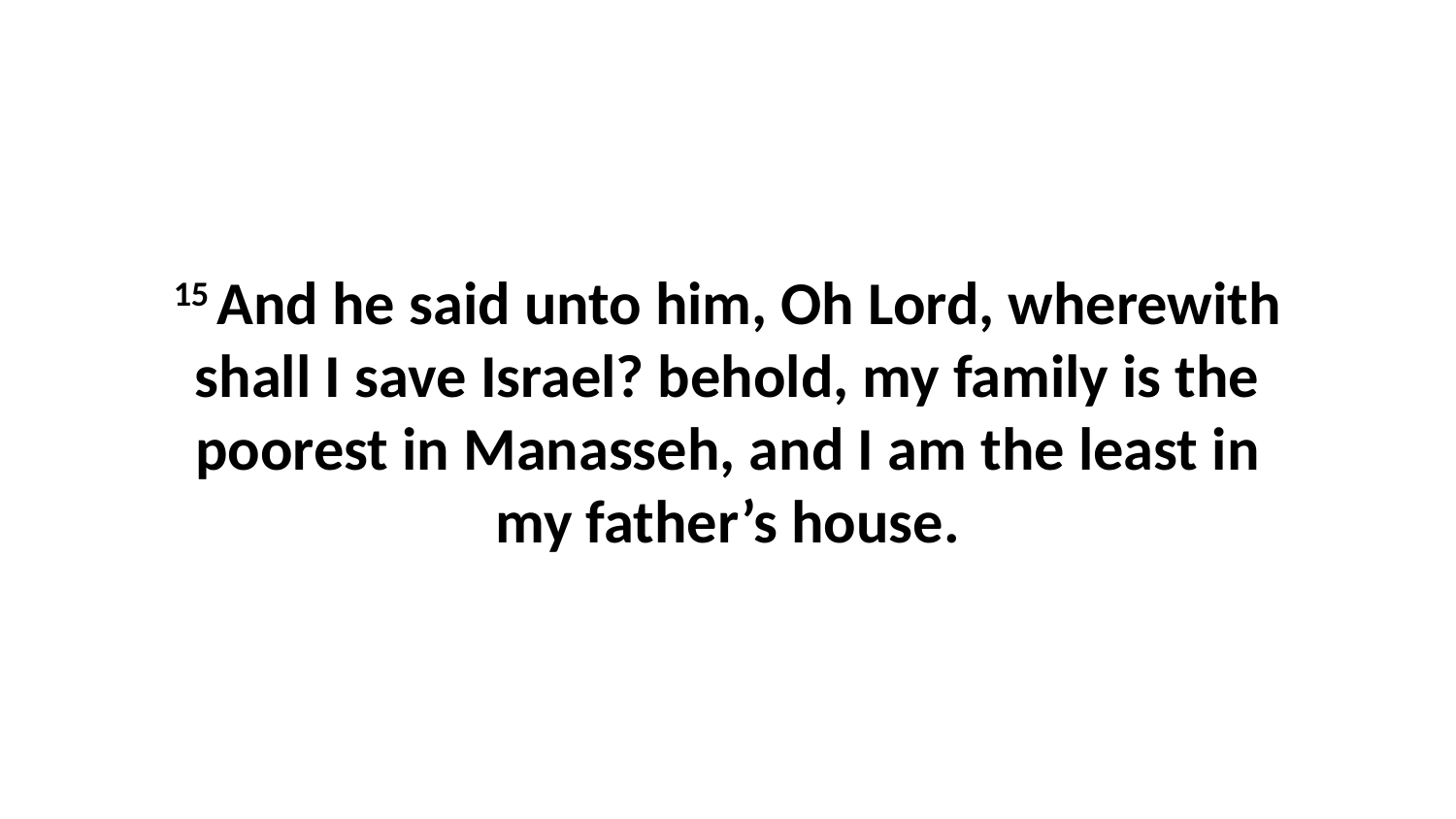

15 And he said unto him, Oh Lord, wherewith shall I save Israel? behold, my family is the poorest in Manasseh, and I am the least in my father’s house.